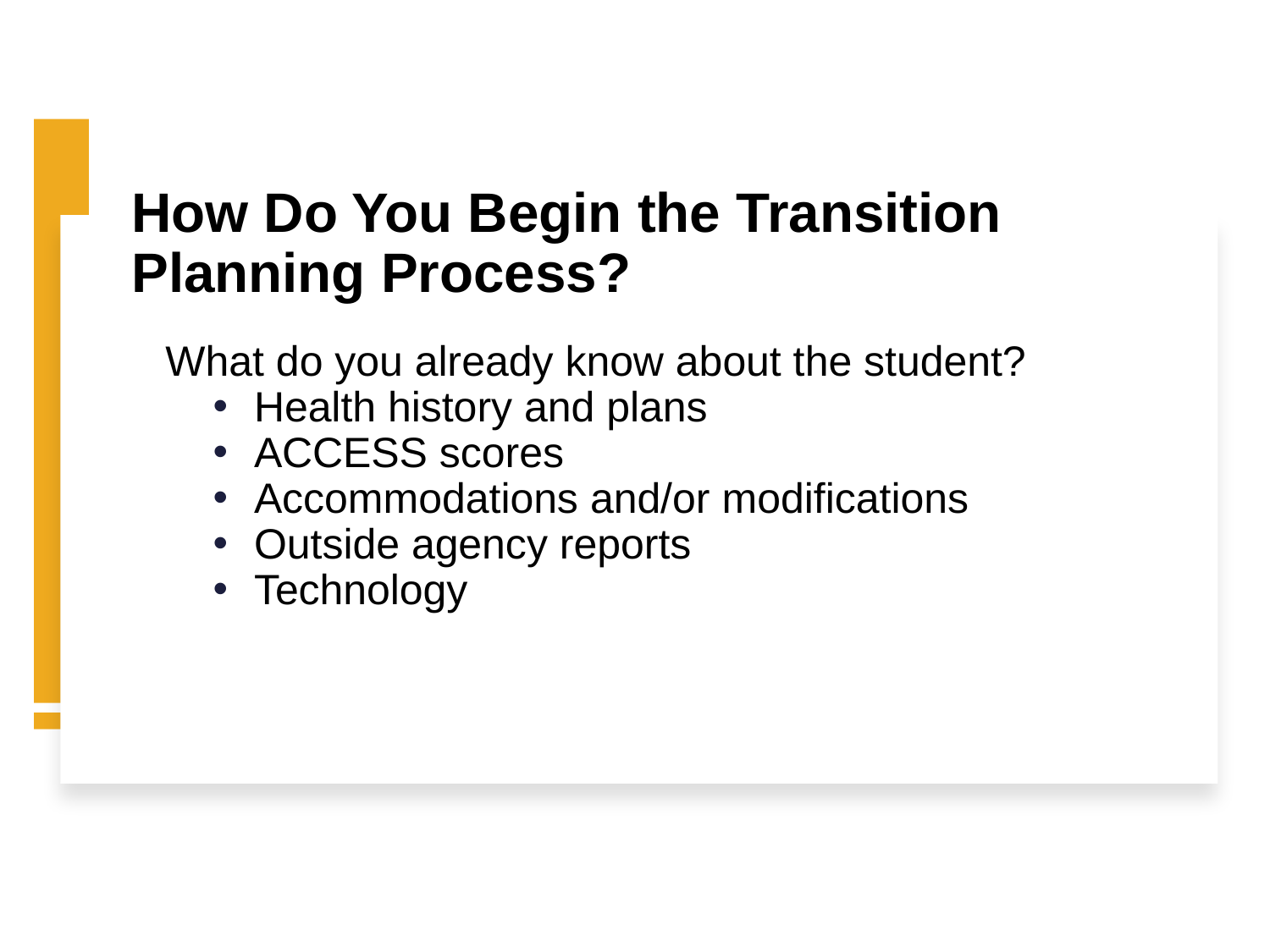

# How Do You Begin the Transition Planning Process?

What do you already know about the student?
Health history and plans
ACCESS scores
Accommodations and/or modifications
Outside agency reports
Technology